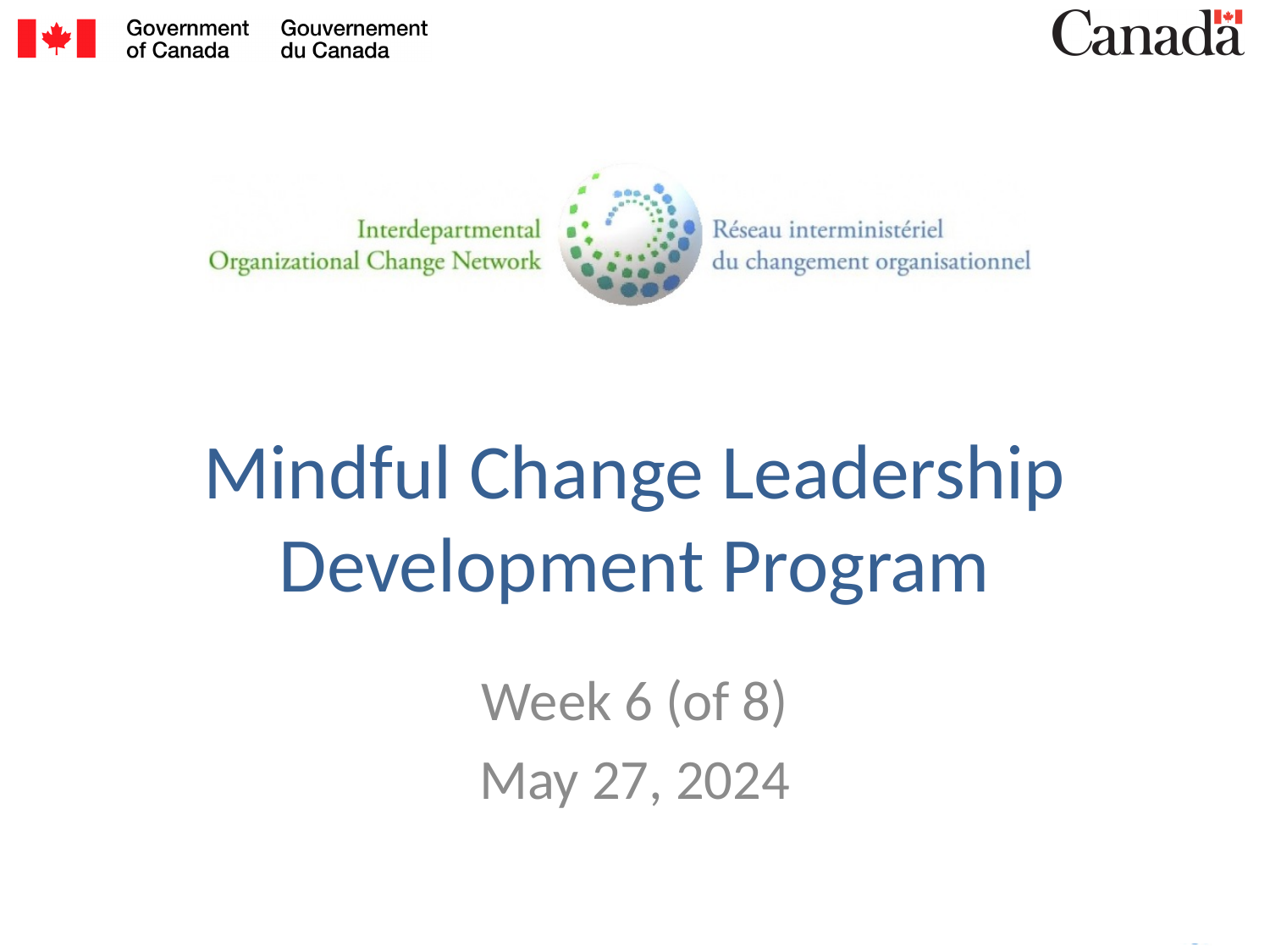

# Mindful Change Leadership Development Program
Week 6 (of 8)
May 27, 2024